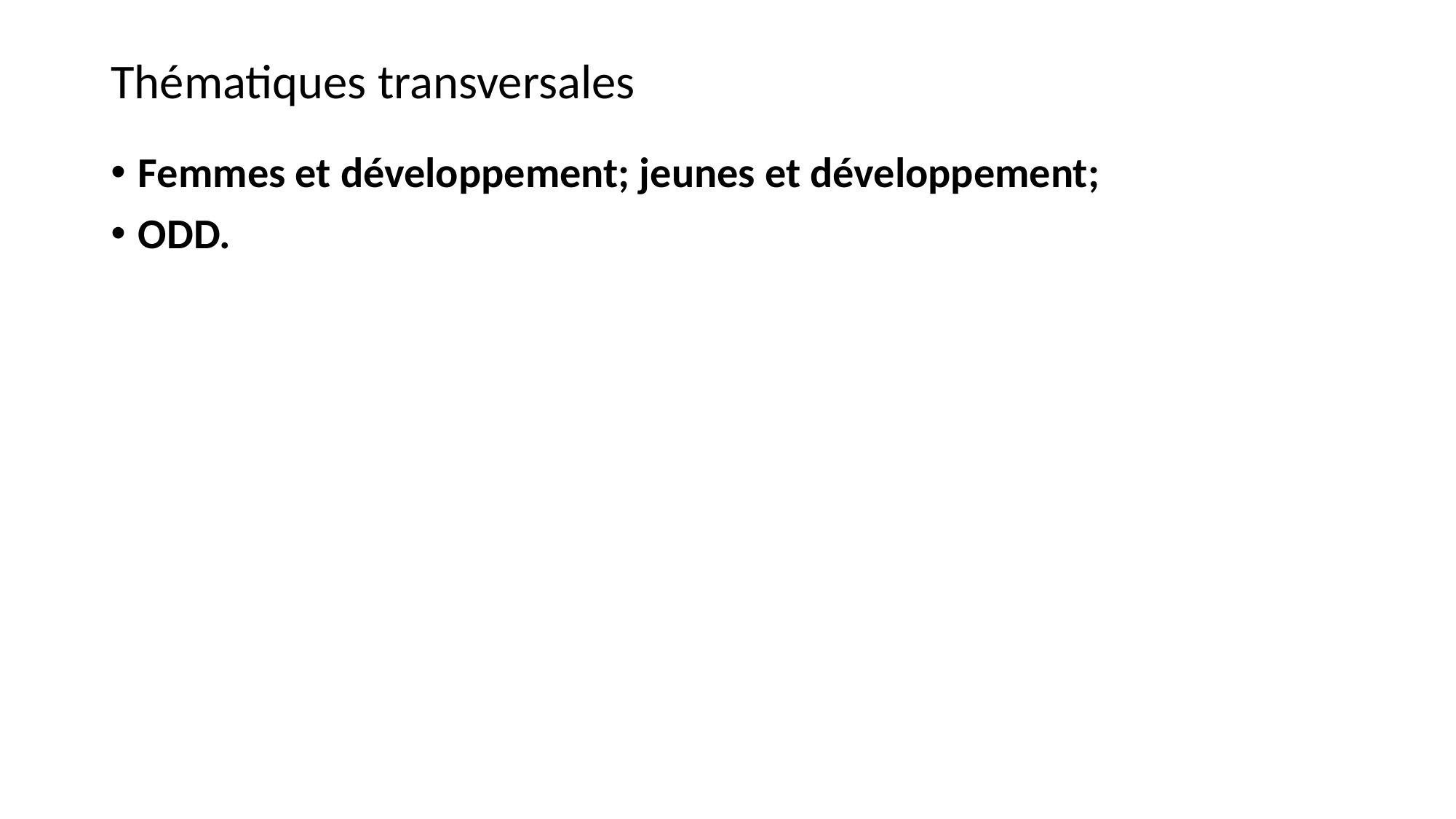

# Thématiques transversales
Femmes et développement; jeunes et développement;
ODD.